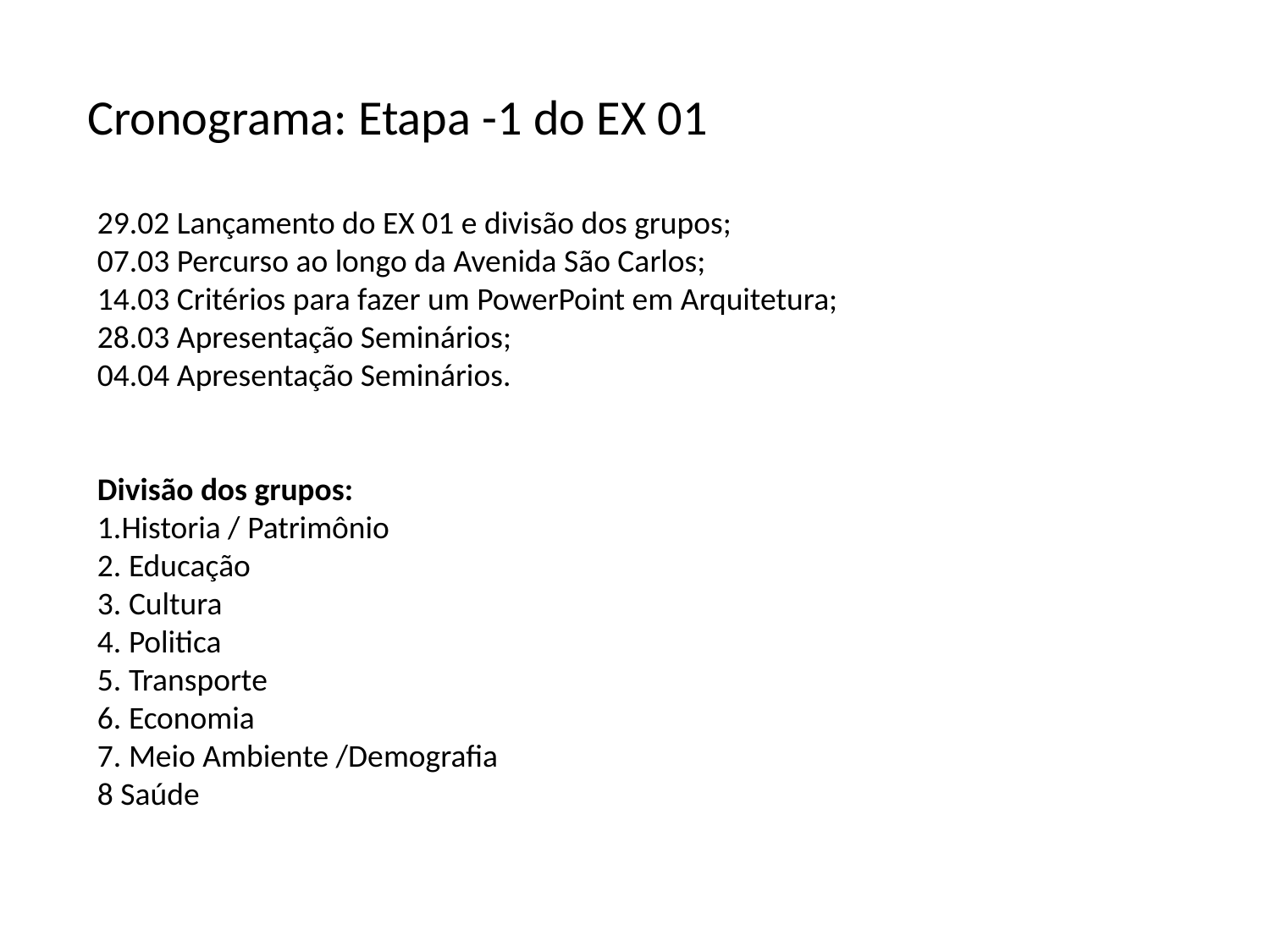

# Cronograma: Etapa -1 do EX 01
29.02 Lançamento do EX 01 e divisão dos grupos;
07.03 Percurso ao longo da Avenida São Carlos;
14.03 Critérios para fazer um PowerPoint em Arquitetura;
28.03 Apresentação Seminários;
04.04 Apresentação Seminários.

Divisão dos grupos:
1.Historia / Patrimônio
2. Educação
3. Cultura
4. Politica
5. Transporte
6. Economia
7. Meio Ambiente /Demografia
8 Saúde